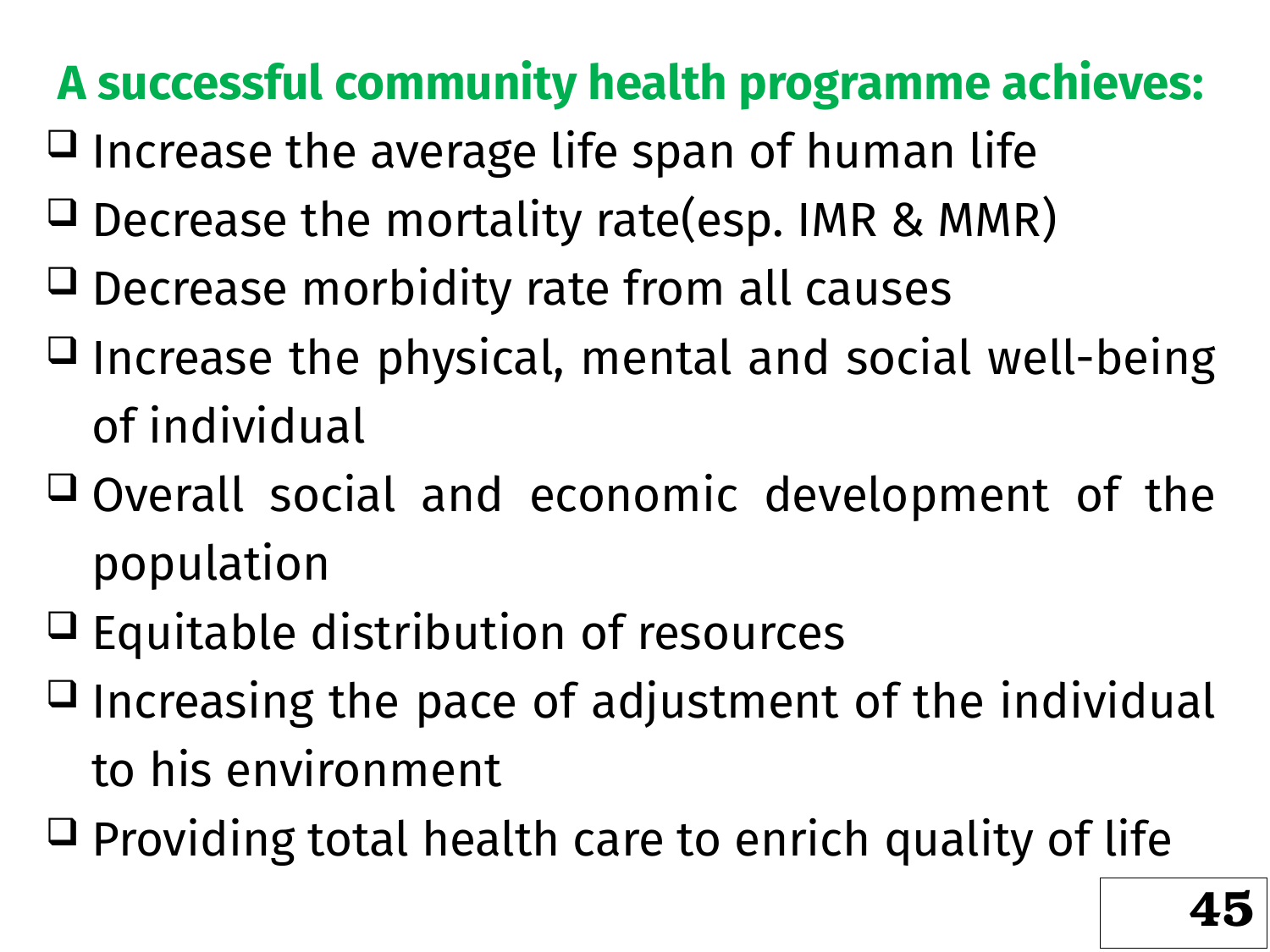

A successful community health programme achieves:
Increase the average life span of human life
Decrease the mortality rate(esp. IMR & MMR)
Decrease morbidity rate from all causes
Increase the physical, mental and social well-being of individual
Overall social and economic development of the population
Equitable distribution of resources
Increasing the pace of adjustment of the individual to his environment
Providing total health care to enrich quality of life

45